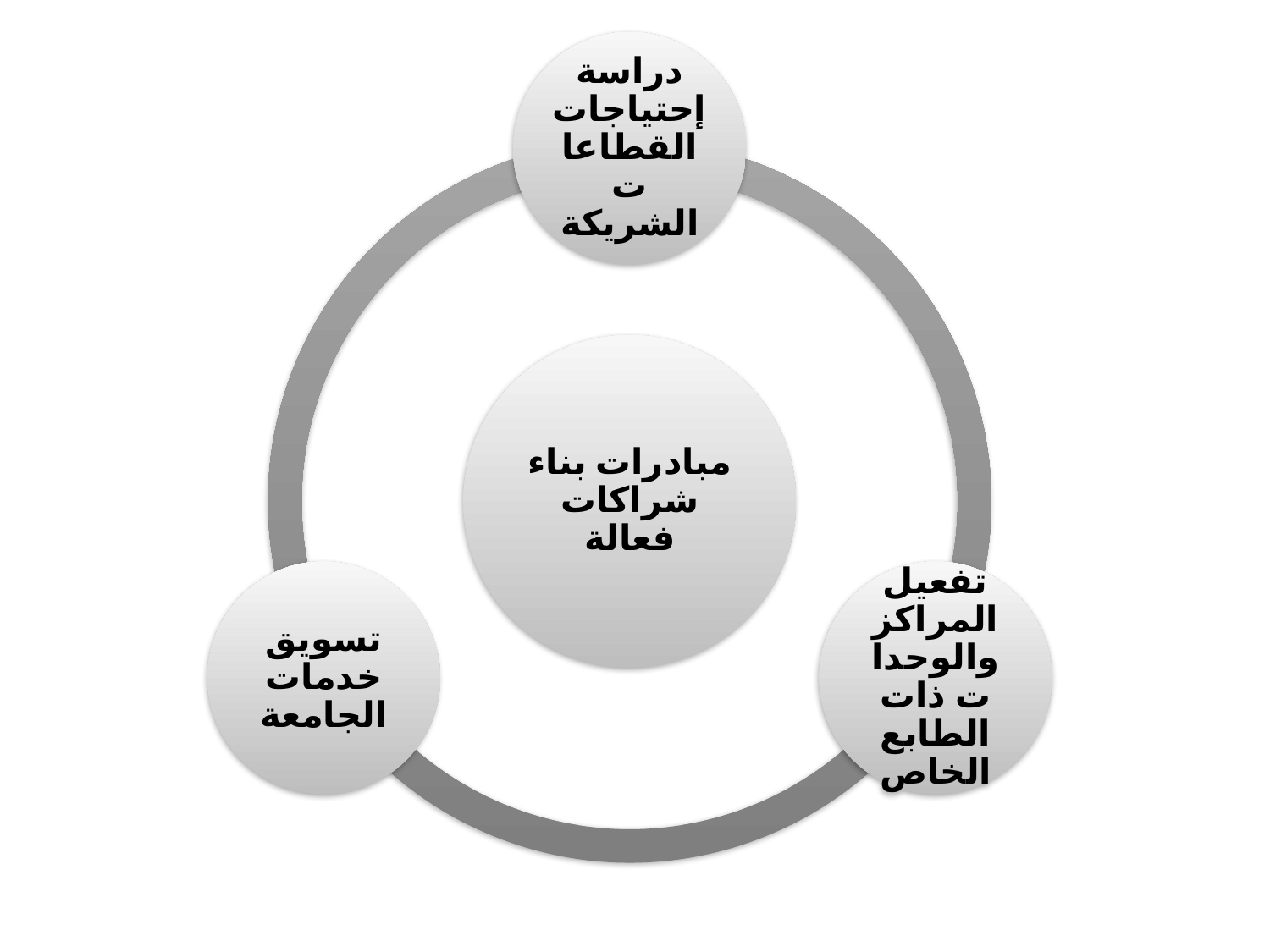

مبادرات بناء شراكات فعالة
دراسة إحتياجات القطاعات الشريكة
تفعيل المراكز والوحدات ذات الطابع الخاص
تسويق خدمات الجامعة